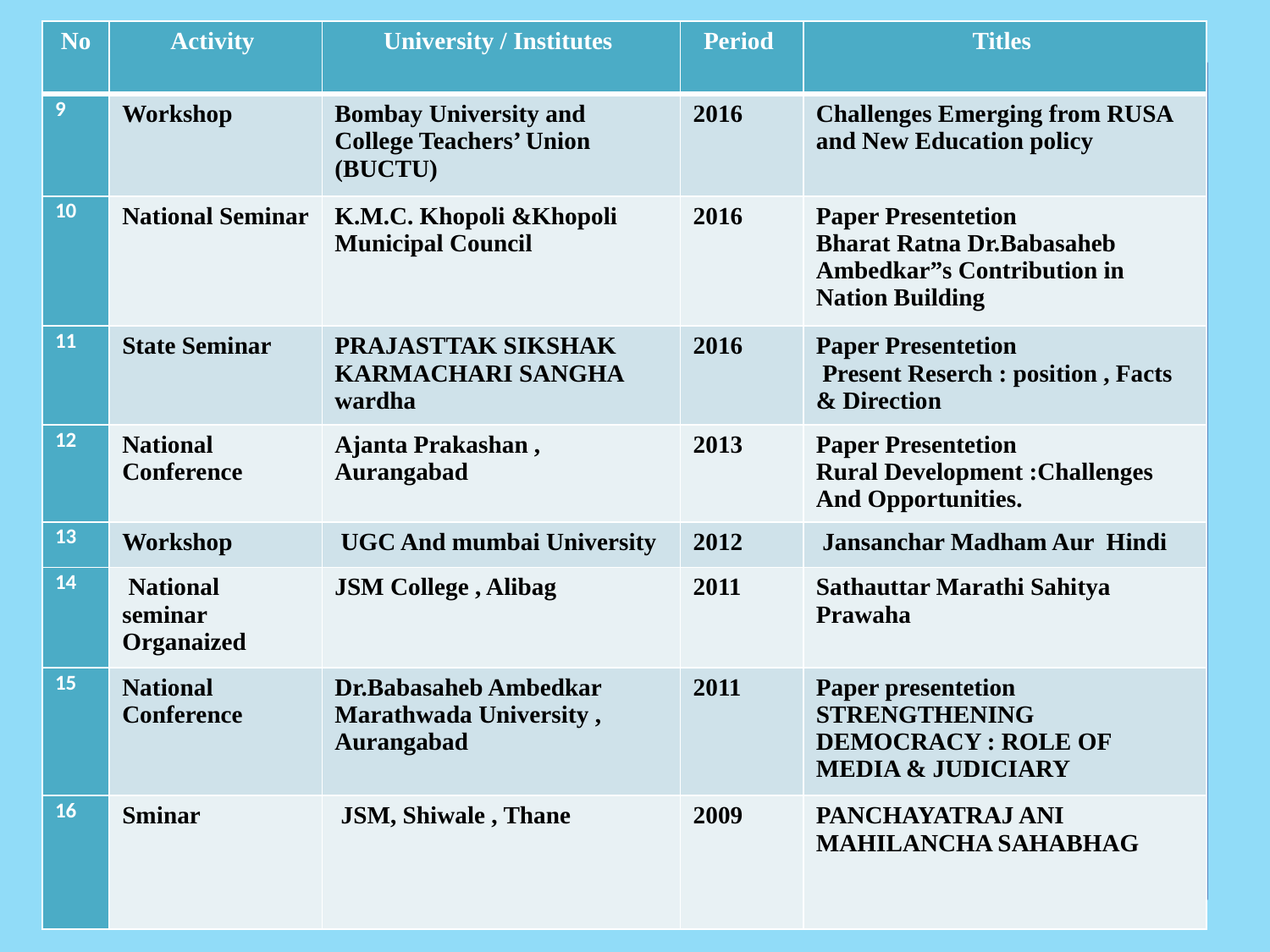

| No | Activity | University / Institutes | Period | Titles |
| --- | --- | --- | --- | --- |
| 9 | Workshop | Bombay University and College Teachers’ Union (BUCTU) | 2016 | Challenges Emerging from RUSA and New Education policy |
| 10 | National Seminar | K.M.C. Khopoli &Khopoli Municipal Council | 2016 | Paper Presentetion Bharat Ratna Dr.Babasaheb Ambedkar”s Contribution in Nation Building |
| 11 | State Seminar | PRAJASTTAK SIKSHAK KARMACHARI SANGHA wardha | 2016 | Paper Presentetion Present Reserch : position , Facts & Direction |
| 12 | National Conference | Ajanta Prakashan , Aurangabad | 2013 | Paper Presentetion Rural Development :Challenges And Opportunities. |
| 13 | Workshop | UGC And mumbai University | 2012 | Jansanchar Madham Aur Hindi |
| 14 | National seminar Organaized | JSM College , Alibag | 2011 | Sathauttar Marathi Sahitya Prawaha |
| 15 | National Conference | Dr.Babasaheb Ambedkar Marathwada University , Aurangabad | 2011 | Paper presentetion STRENGTHENING DEMOCRACY : ROLE OF MEDIA & JUDICIARY |
| 16 | Sminar | JSM, Shiwale , Thane | 2009 | PANCHAYATRAJ ANI MAHILANCHA SAHABHAG |